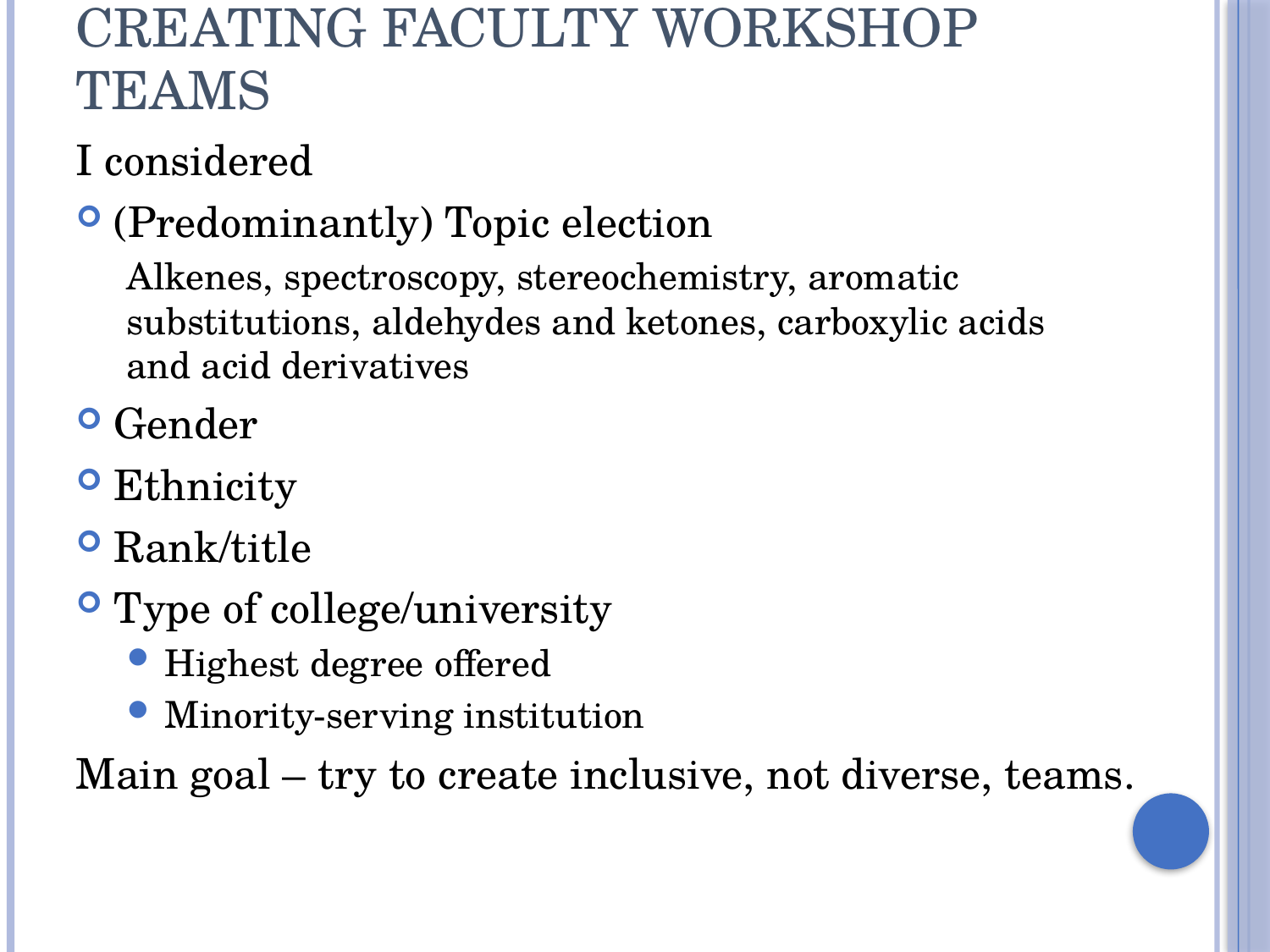

# Creating Faculty Workshop Teams
I considered
(Predominantly) Topic election
Alkenes, spectroscopy, stereochemistry, aromatic substitutions, aldehydes and ketones, carboxylic acids and acid derivatives
Gender
Ethnicity
Rank/title
Type of college/university
Highest degree offered
Minority-serving institution
Main goal – try to create inclusive, not diverse, teams.